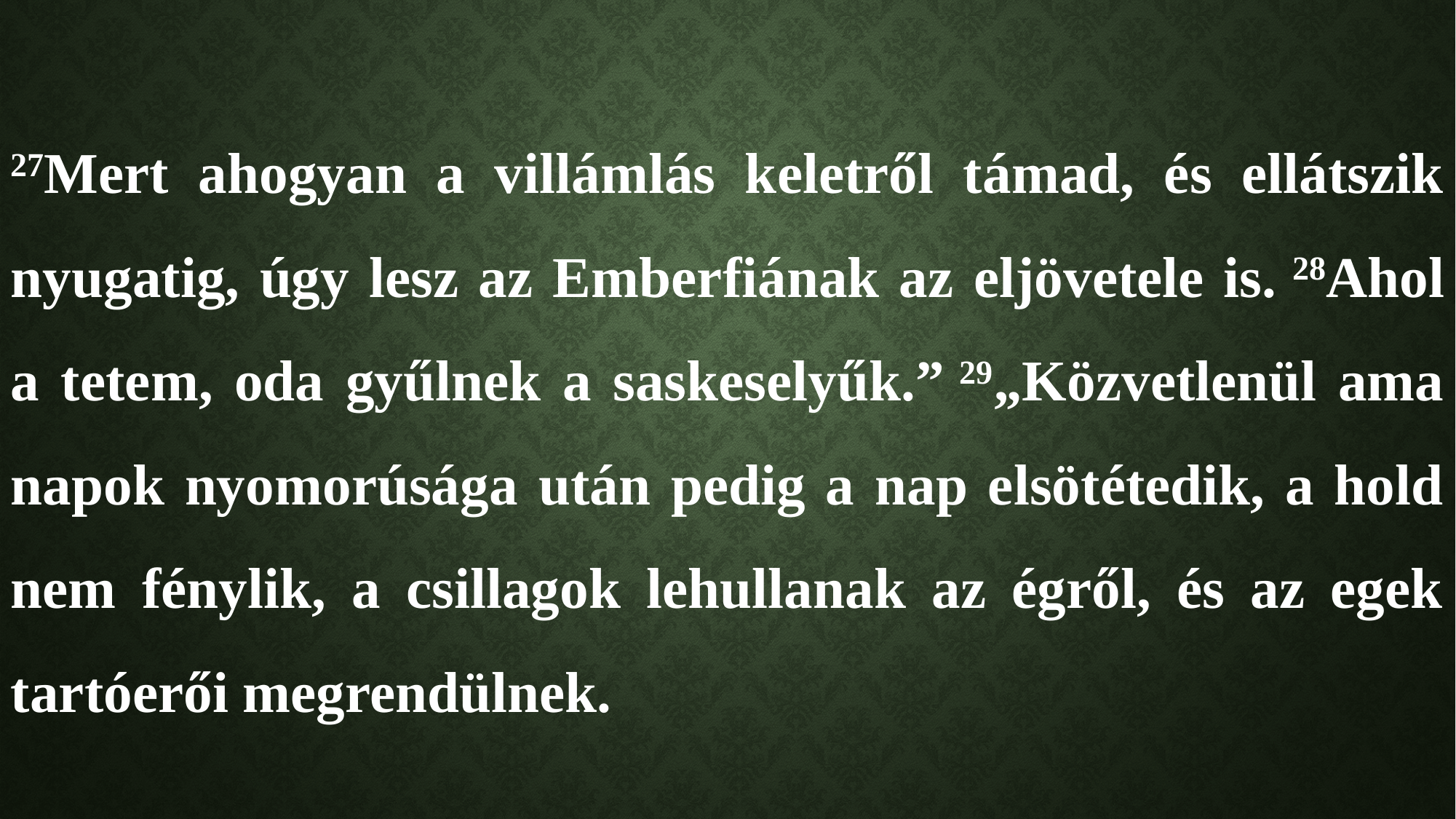

27Mert ahogyan a villámlás keletről támad, és ellátszik nyugatig, úgy lesz az Emberfiának az eljövetele is. 28Ahol a tetem, oda gyűlnek a saskeselyűk.” 29„Közvetlenül ama napok nyomorúsága után pedig a nap elsötétedik, a hold nem fénylik, a csillagok lehullanak az égről, és az egek tartóerői megrendülnek.